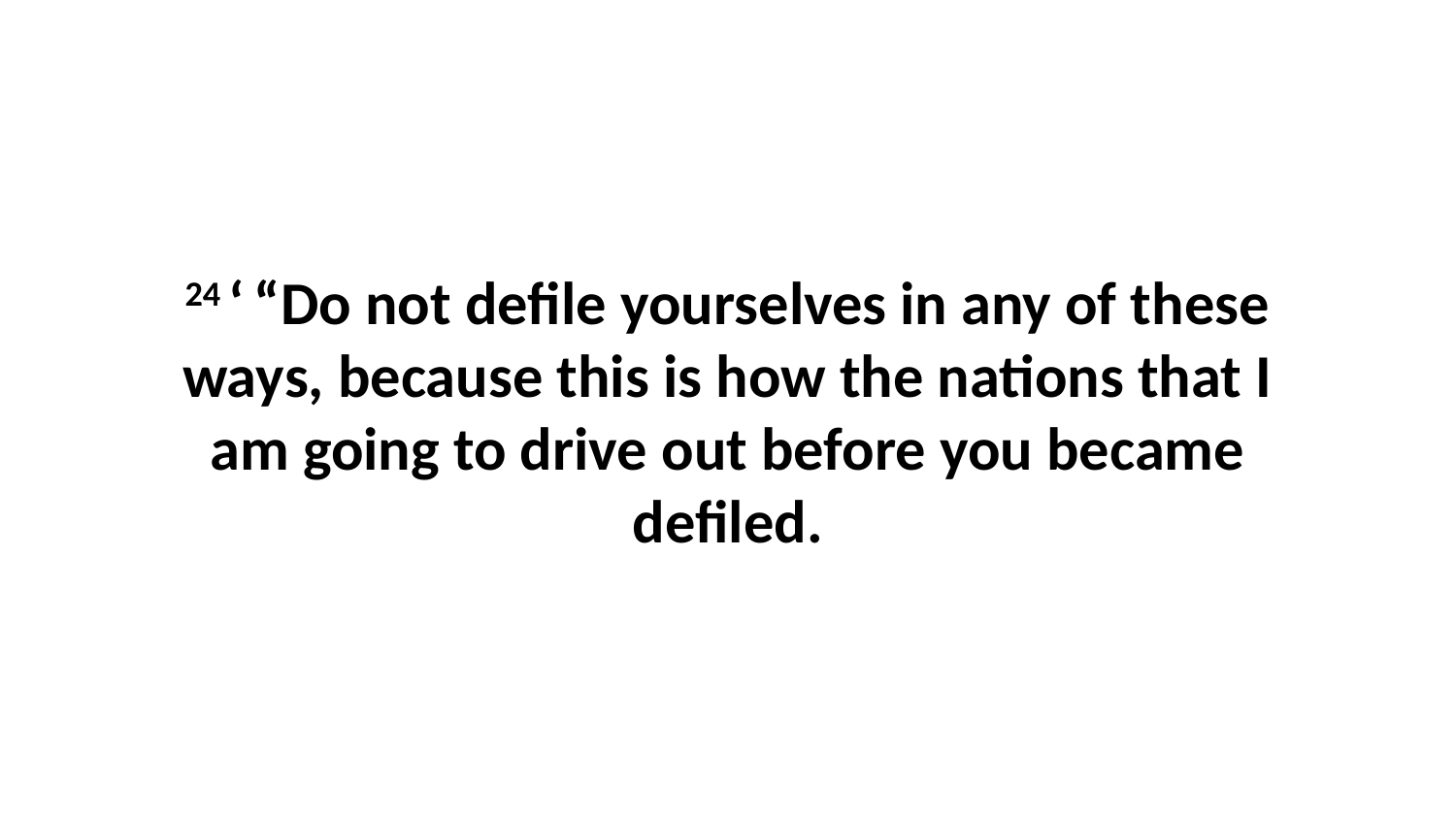

24 ‘ “Do not defile yourselves in any of these ways, because this is how the nations that I am going to drive out before you became defiled.